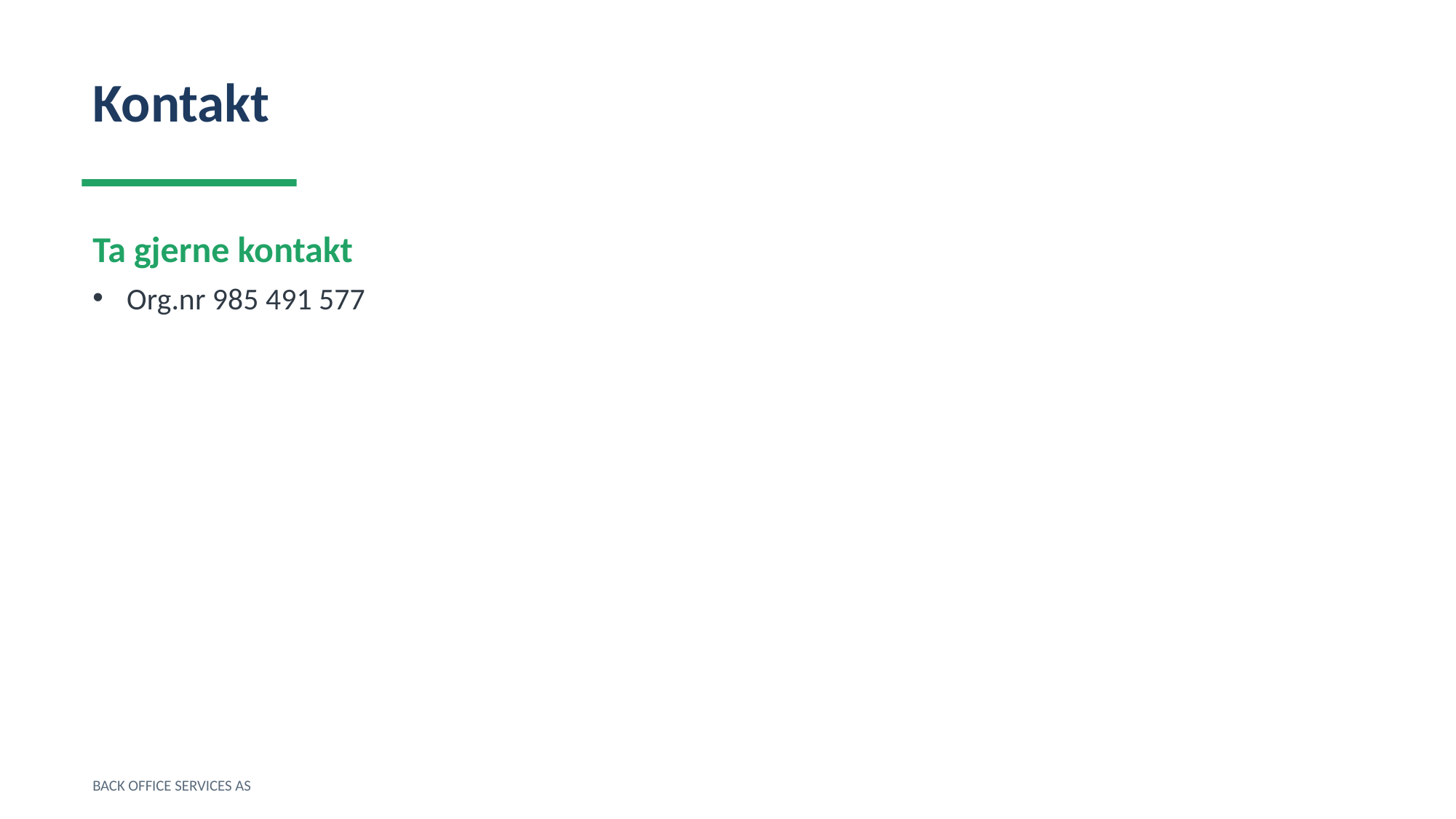

Kontakt

Ta gjerne kontakt
Org.nr 985 491 577
BACK OFFICE SERVICES AS